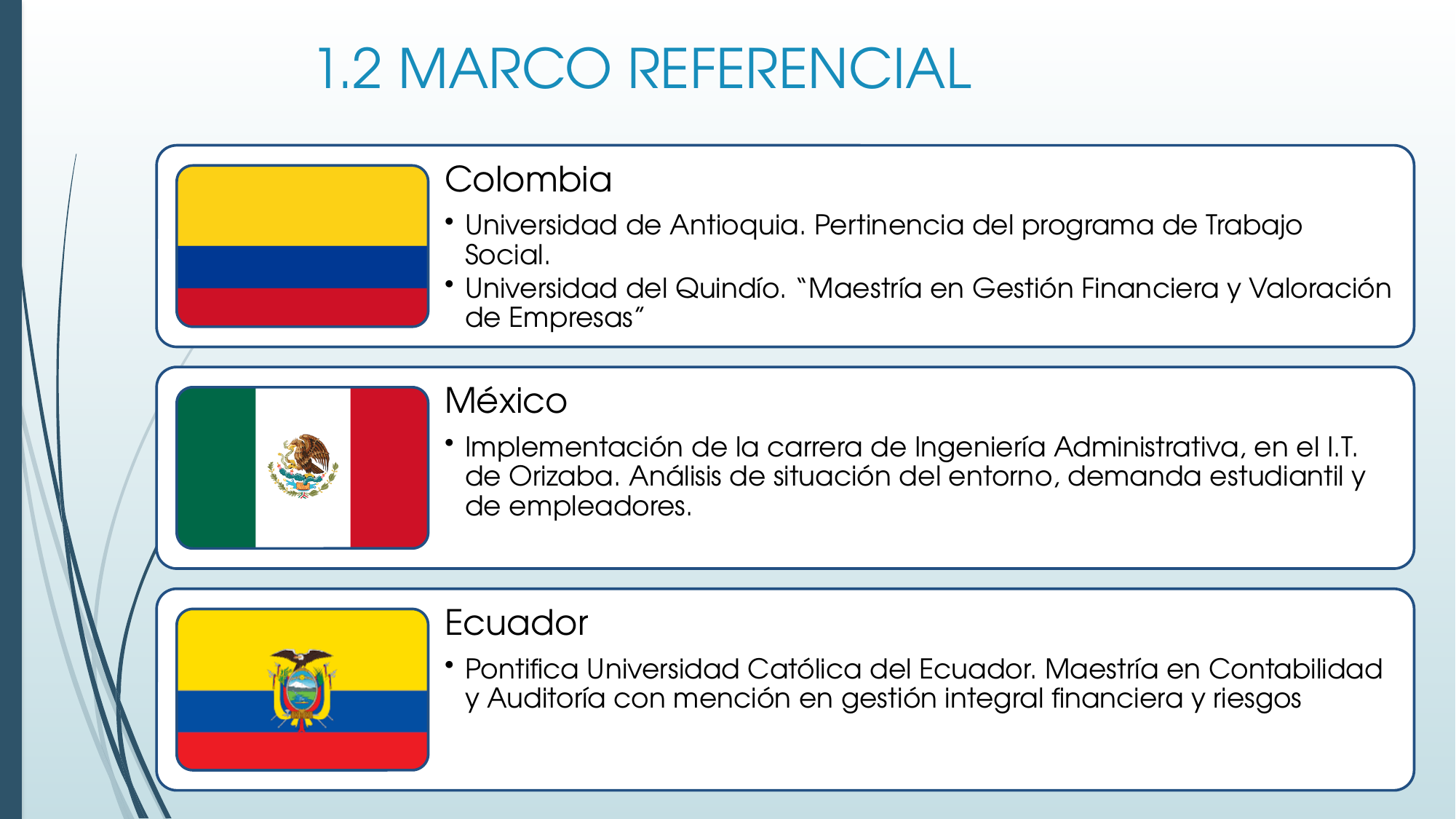

# 1.2 MARCO REFERENCIAL
Colombia
Universidad de Antioquia. Pertinencia del programa de Trabajo Social.
Universidad del Quindío. “Maestría en Gestión Financiera y Valoración de Empresas”
México
Implementación de la carrera de Ingeniería Administrativa, en el I.T. de Orizaba. Análisis de situación del entorno, demanda estudiantil y de empleadores.
Ecuador
Pontifica Universidad Católica del Ecuador. Maestría en Contabilidad y Auditoría con mención en gestión integral financiera y riesgos